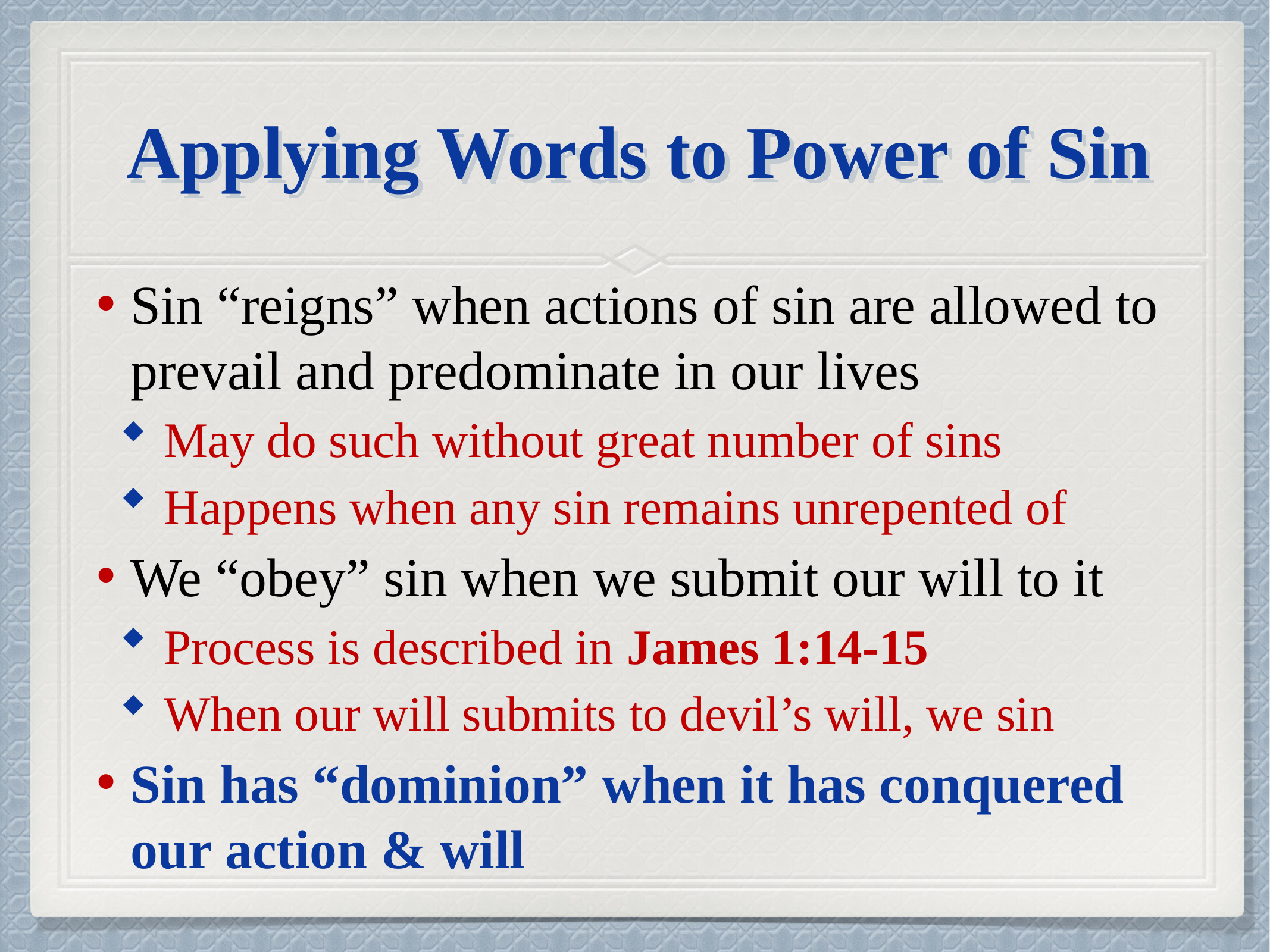

# Applying Words to Power of Sin
Sin “reigns” when actions of sin are allowed to prevail and predominate in our lives
May do such without great number of sins
Happens when any sin remains unrepented of
We “obey” sin when we submit our will to it
Process is described in James 1:14-15
When our will submits to devil’s will, we sin
Sin has “dominion” when it has conquered our action & will